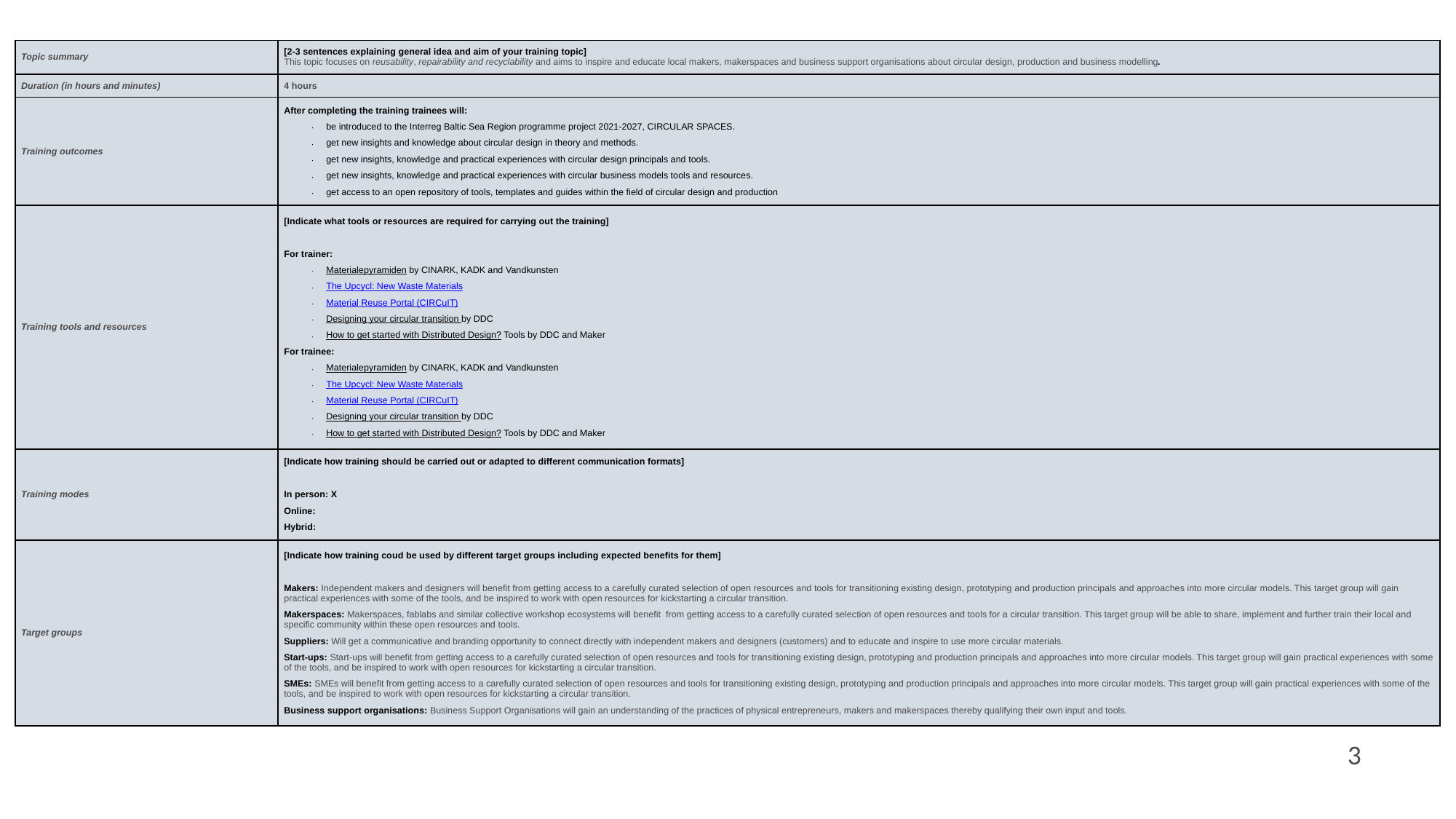

| Topic summary | [2-3 sentences explaining general idea and aim of your training topic] This topic focuses on reusability, repairability and recyclability and aims to inspire and educate local makers, makerspaces and business support organisations about circular design, production and business modelling. |
| --- | --- |
| Duration (in hours and minutes) | 4 hours |
| Training outcomes | After completing the training trainees will: be introduced to the Interreg Baltic Sea Region programme project 2021-2027, CIRCULAR SPACES. get new insights and knowledge about circular design in theory and methods. get new insights, knowledge and practical experiences with circular design principals and tools. get new insights, knowledge and practical experiences with circular business models tools and resources. get access to an open repository of tools, templates and guides within the field of circular design and production |
| Training tools and resources | [Indicate what tools or resources are required for carrying out the training] For trainer: Materialepyramiden by CINARK, KADK and Vandkunsten The Upcycl: New Waste Materials Material Reuse Portal (CIRCuIT) Designing your circular transition by DDC How to get started with Distributed Design? Tools by DDC and Maker For trainee: Materialepyramiden by CINARK, KADK and Vandkunsten The Upcycl: New Waste Materials Material Reuse Portal (CIRCuIT) Designing your circular transition by DDC How to get started with Distributed Design? Tools by DDC and Maker |
| Training modes | [Indicate how training should be carried out or adapted to different communication formats] In person: X Online: Hybrid: |
| Target groups | [Indicate how training coud be used by different target groups including expected benefits for them] Makers: Independent makers and designers will benefit from getting access to a carefully curated selection of open resources and tools for transitioning existing design, prototyping and production principals and approaches into more circular models. This target group will gain practical experiences with some of the tools, and be inspired to work with open resources for kickstarting a circular transition. Makerspaces: Makerspaces, fablabs and similar collective workshop ecosystems will benefit from getting access to a carefully curated selection of open resources and tools for a circular transition. This target group will be able to share, implement and further train their local and specific community within these open resources and tools. Suppliers: Will get a communicative and branding opportunity to connect directly with independent makers and designers (customers) and to educate and inspire to use more circular materials. Start-ups: Start-ups will benefit from getting access to a carefully curated selection of open resources and tools for transitioning existing design, prototyping and production principals and approaches into more circular models. This target group will gain practical experiences with some of the tools, and be inspired to work with open resources for kickstarting a circular transition. SMEs: SMEs will benefit from getting access to a carefully curated selection of open resources and tools for transitioning existing design, prototyping and production principals and approaches into more circular models. This target group will gain practical experiences with some of the tools, and be inspired to work with open resources for kickstarting a circular transition. Business support organisations: Business Support Organisations will gain an understanding of the practices of physical entrepreneurs, makers and makerspaces thereby qualifying their own input and tools. |
3